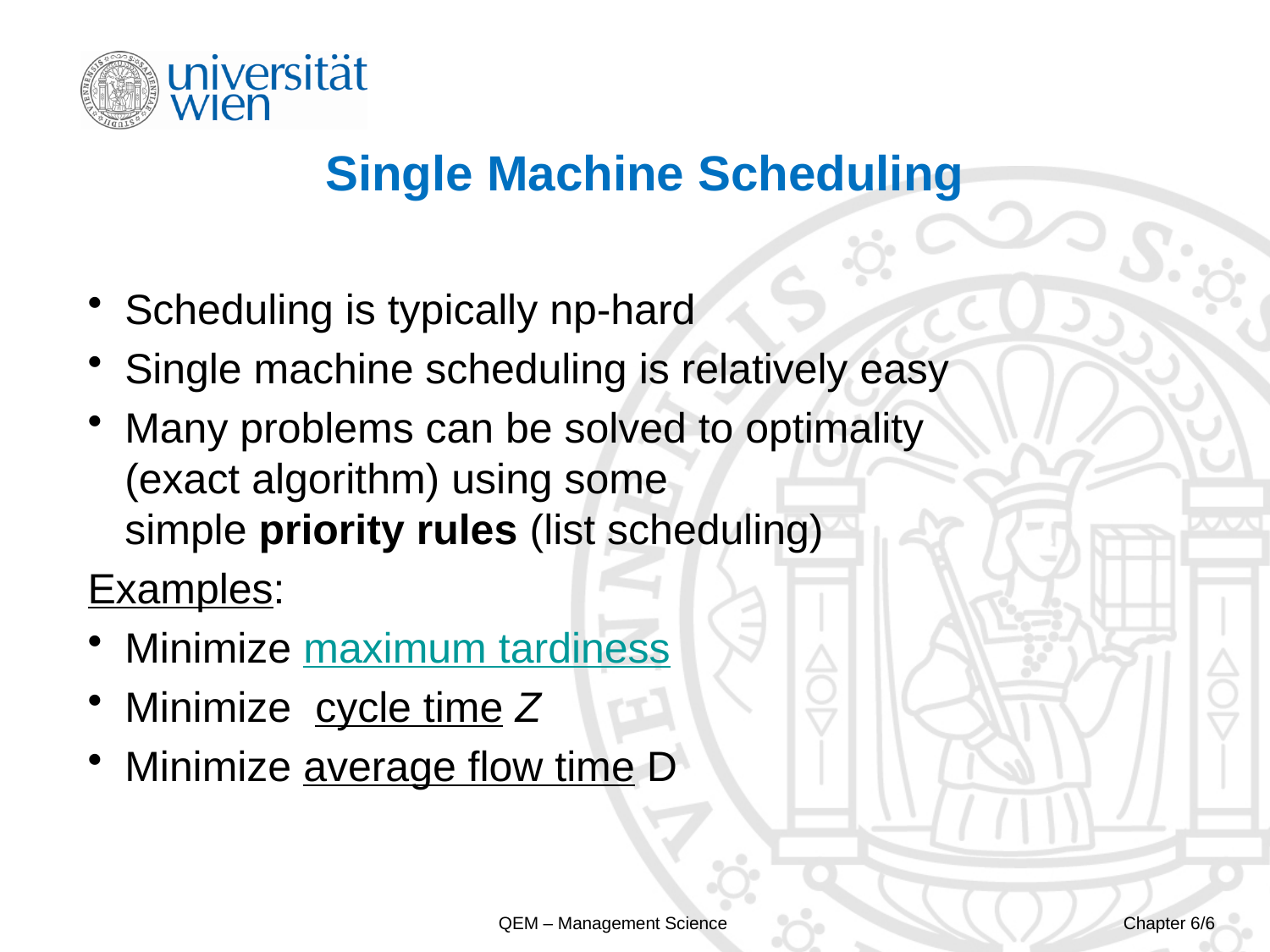

# Single Machine Scheduling
Scheduling is typically np-hard
Single machine scheduling is relatively easy
Many problems can be solved to optimality
(exact algorithm) using some
simple priority rules (list scheduling)
Examples:
Minimize maximum tardiness
Minimize  cycle time Z
Minimize average flow time D